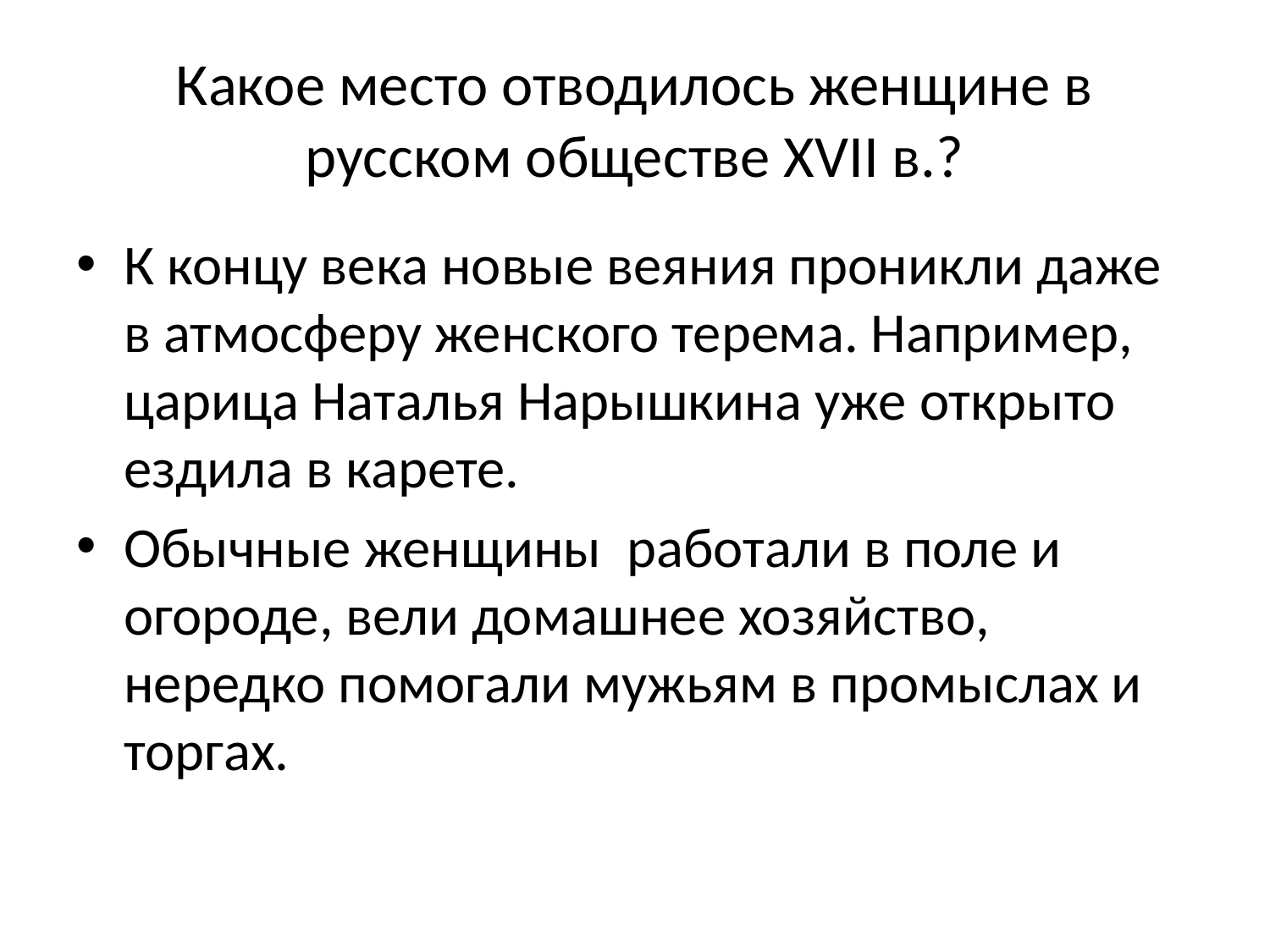

# Какое место отводилось женщине в русском обществе XVII в.?
К концу века новые веяния проникли даже в атмосферу женского терема. Например, царица Наталья Нарышкина уже открыто ездила в карете.
Обычные женщины  работали в поле и огороде, вели домашнее хозяйство, нередко помогали мужьям в промыслах и торгах.